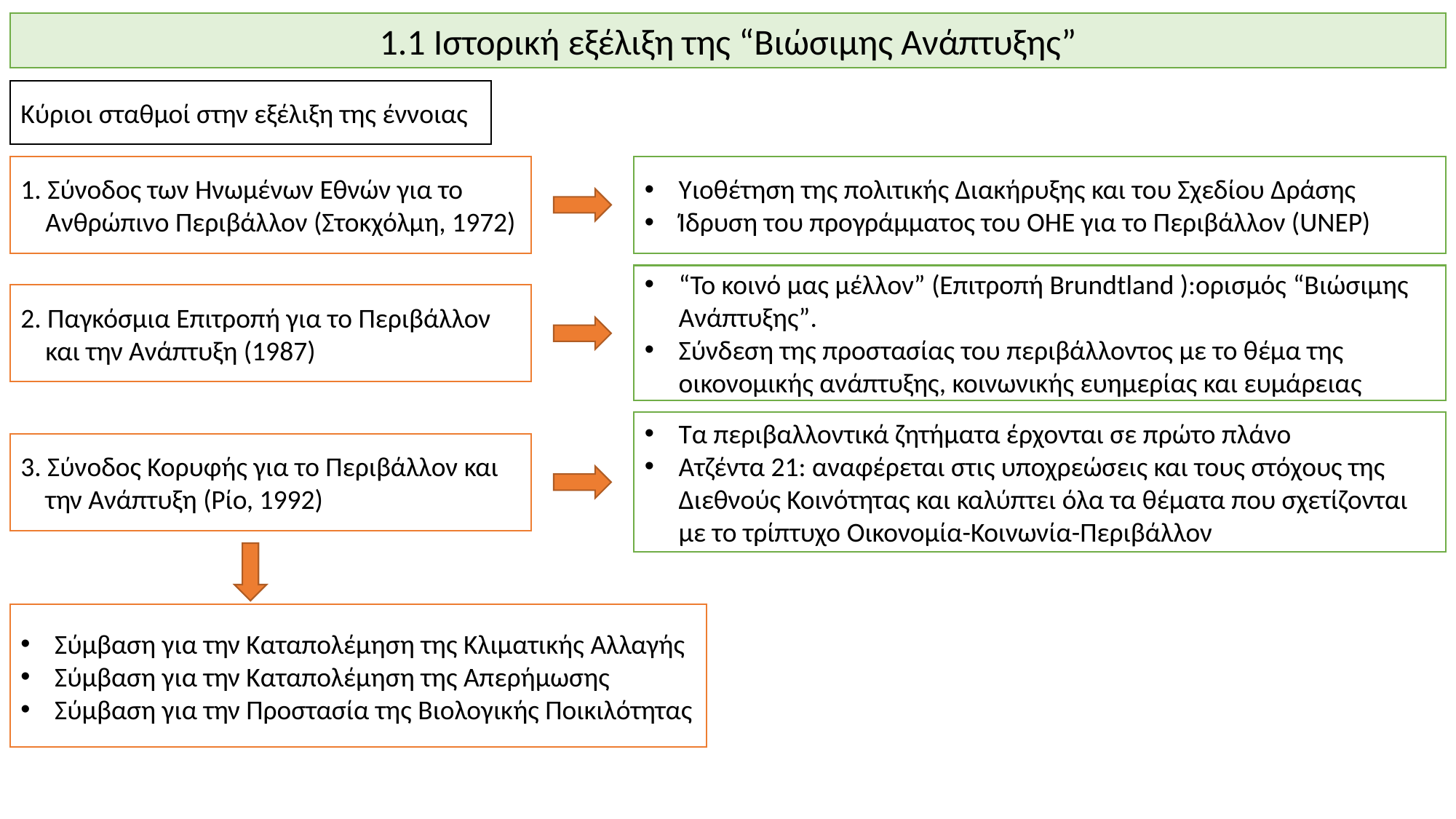

1.1 Ιστορική εξέλιξη της “Βιώσιμης Ανάπτυξης”
Kύριοι σταθμοί στην εξέλιξη της έννοιας
1. Σύνοδος των Ηνωμένων Εθνών για το
    Ανθρώπινο Περιβάλλον (Στοκχόλμη, 1972)
Yιοθέτηση της πολιτικής Διακήρυξης και του Σχεδίου Δράσης
Ίδρυση του προγράμματος του ΟΗΕ για το Περιβάλλον (UNEP)

“Το κοινό μας μέλλον” (Επιτροπή Brundtland ):ορισμός “Bιώσιμης Aνάπτυξης”.
Σύνδεση της προστασίας του περιβάλλοντος με το θέμα της οικονομικής ανάπτυξης, κοινωνικής ευημερίας και ευμάρειας
2. Παγκόσμια Επιτροπή για το Περιβάλλον
    και την Ανάπτυξη (1987)

Τα περιβαλλοντικά ζητήματα έρχονται σε πρώτο πλάνο
Ατζέντα 21: αναφέρεται στις υποχρεώσεις και τους στόχους της Διεθνούς Κοινότητας και καλύπτει όλα τα θέματα που σχετίζονται με το τρίπτυχο Οικονομία-Κοινωνία-Περιβάλλον
3. Σύνοδος Κορυφής για το Περιβάλλον και
    την Ανάπτυξη (Ρίο, 1992)

Σύμβαση για την Καταπολέμηση της Κλιματικής Αλλαγής
Σύμβαση για την Καταπολέμηση της Απερήμωσης
Σύμβαση για την Προστασία της Βιολογικής Ποικιλότητας